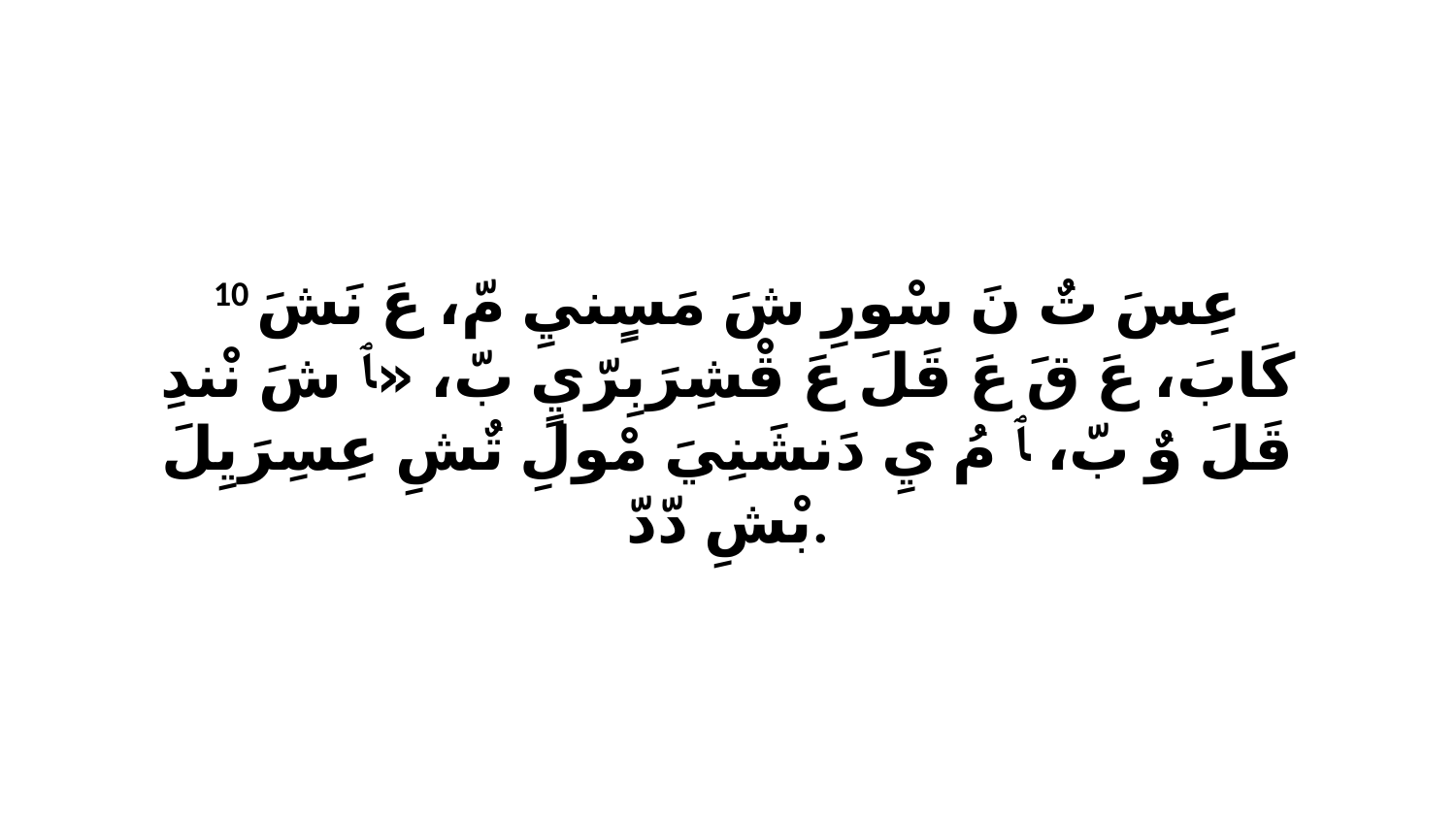

10 عِسَ تٌ نَ سْورِ شَ مَسٍنيِ مّ، عَ نَشَ كَابَ، عَ قَ عَ قَلَ عَ قْشِرَبِرّيٍ بّ، «ﭑ شَ نْندِ قَلَ وٌ بّ، ﭑ مُ يِ دَنشَنِيَ مْولِ تٌشِ عِسِرَيِلَ بْشِ دّدّ.